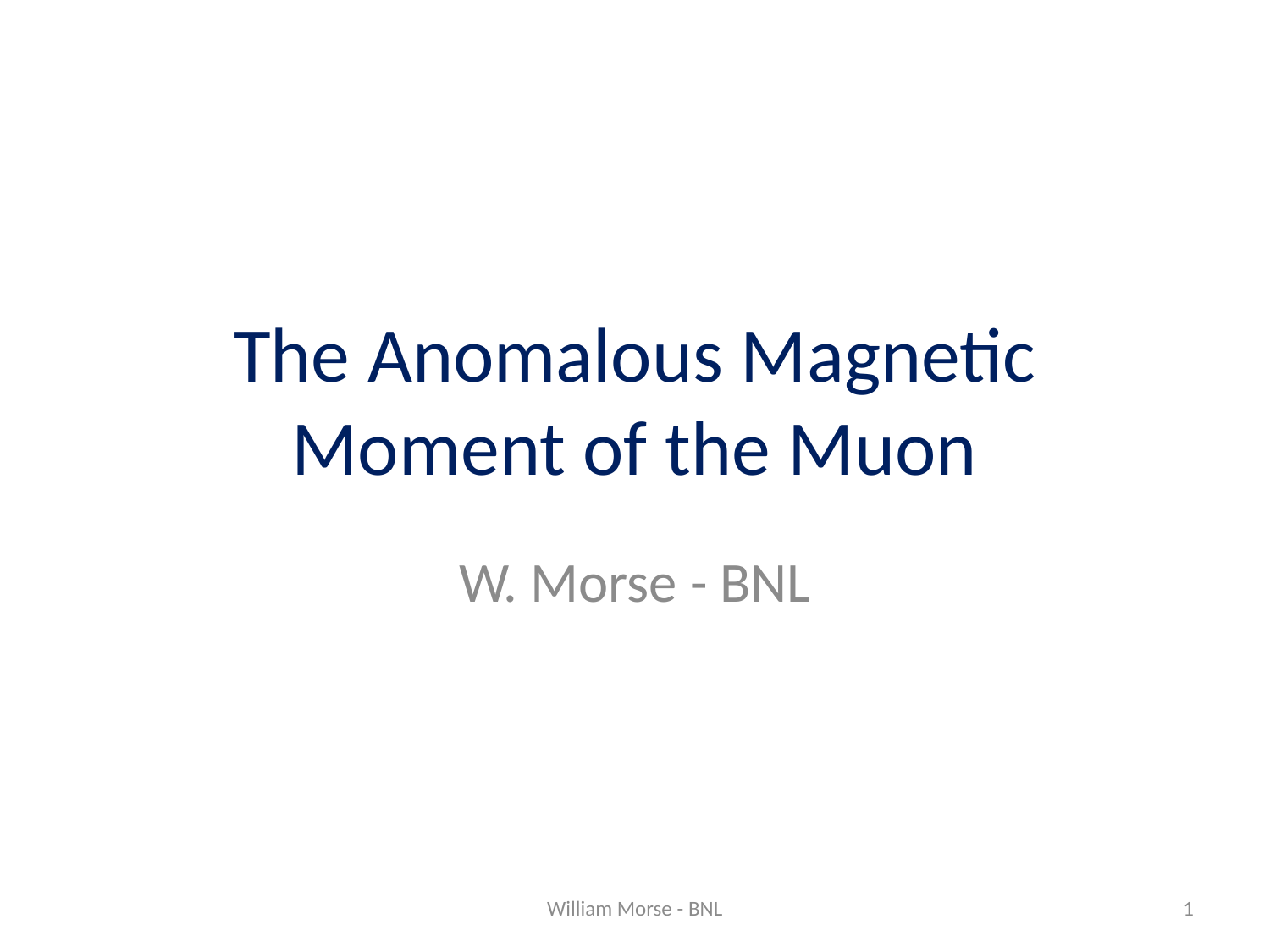

# The Anomalous Magnetic Moment of the Muon
W. Morse - BNL
William Morse - BNL
1